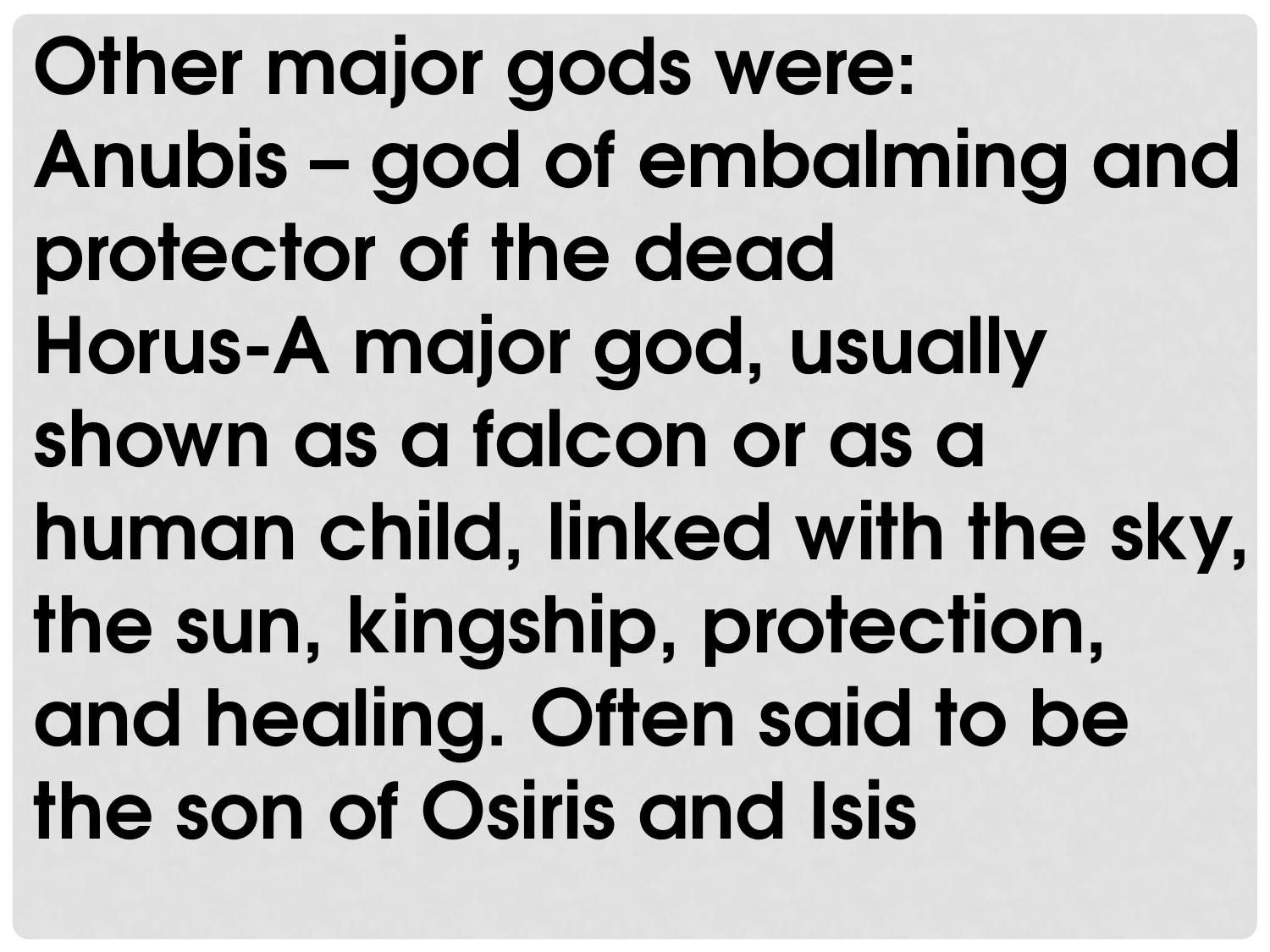

Other major gods were:
Anubis – god of embalming and protector of the dead
Horus-A major god, usually shown as a falcon or as a human child, linked with the sky, the sun, kingship, protection, and healing. Often said to be the son of Osiris and Isis